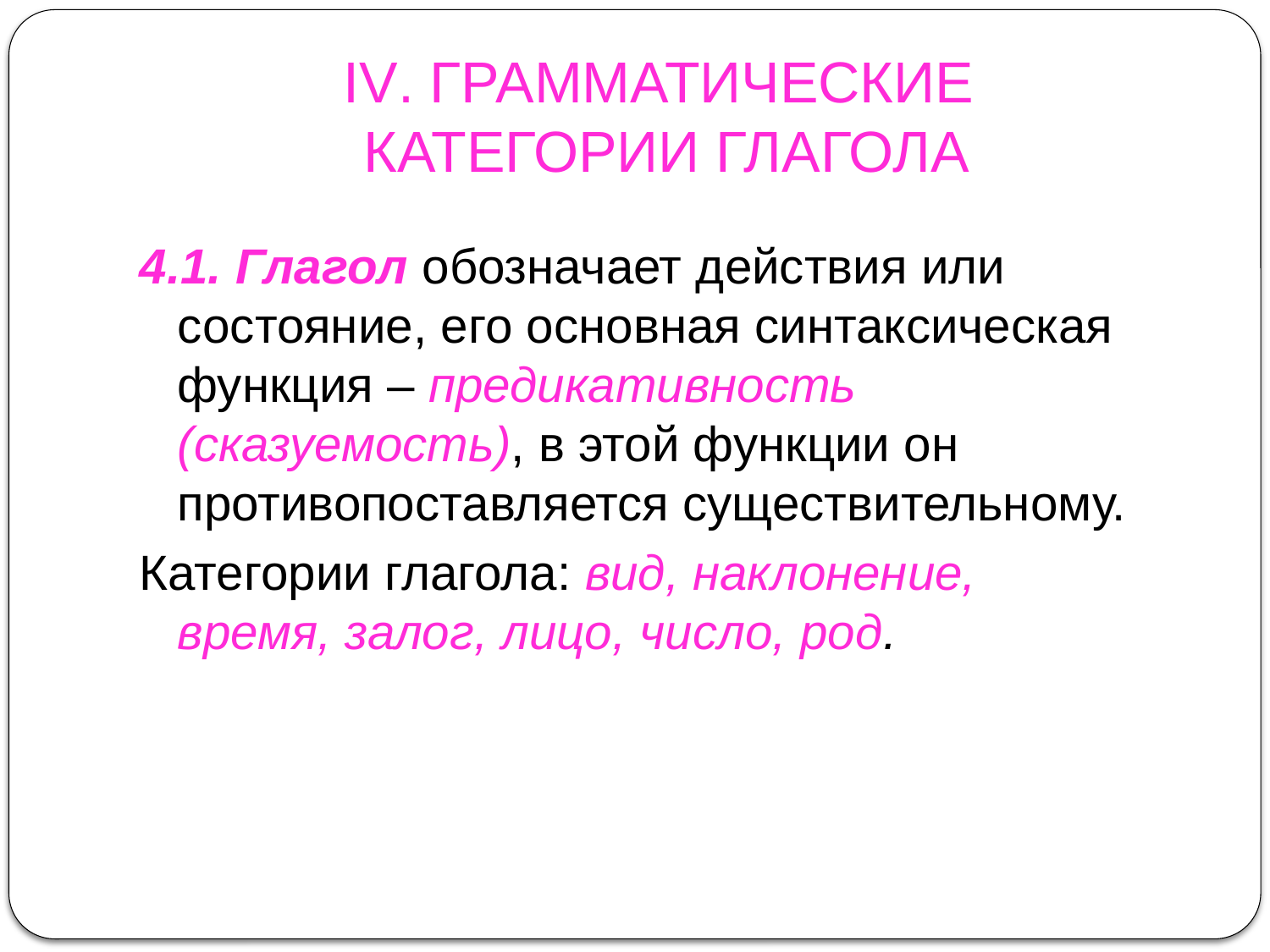

# IV. ГРАММАТИЧЕСКИЕ КАТЕГОРИИ ГЛАГОЛА
4.1. Глагол обозначает действия или состояние, его основная синтаксическая функция – предикативность (сказуемость), в этой функции он противопоставляется существительному.
Категории глагола: вид, наклонение, время, залог, лицо, число, род.